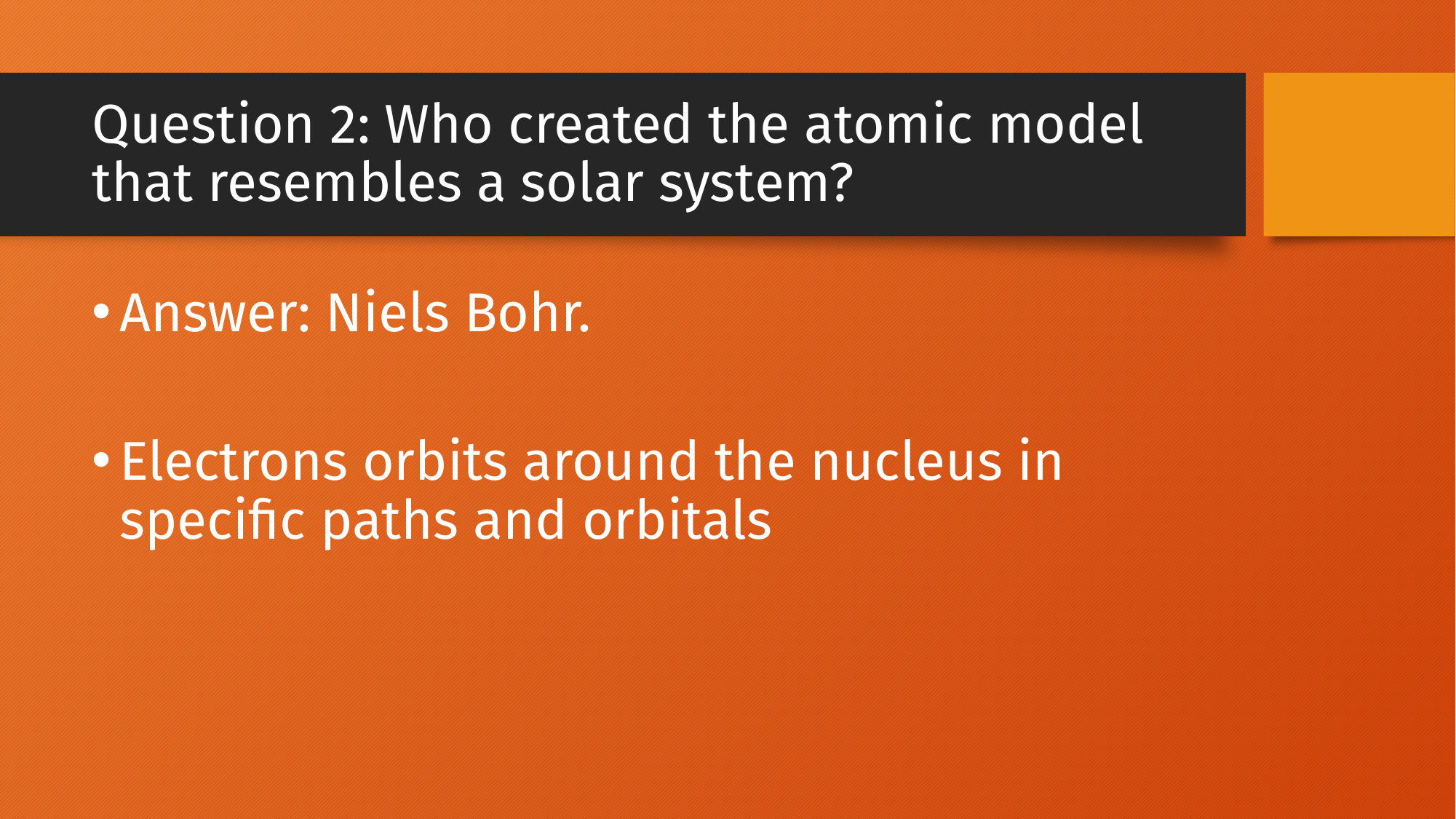

# Question 2: Who created the atomic model that resembles a solar system?
Answer: Niels Bohr.

Electrons orbits around the nucleus in specific paths and orbitals